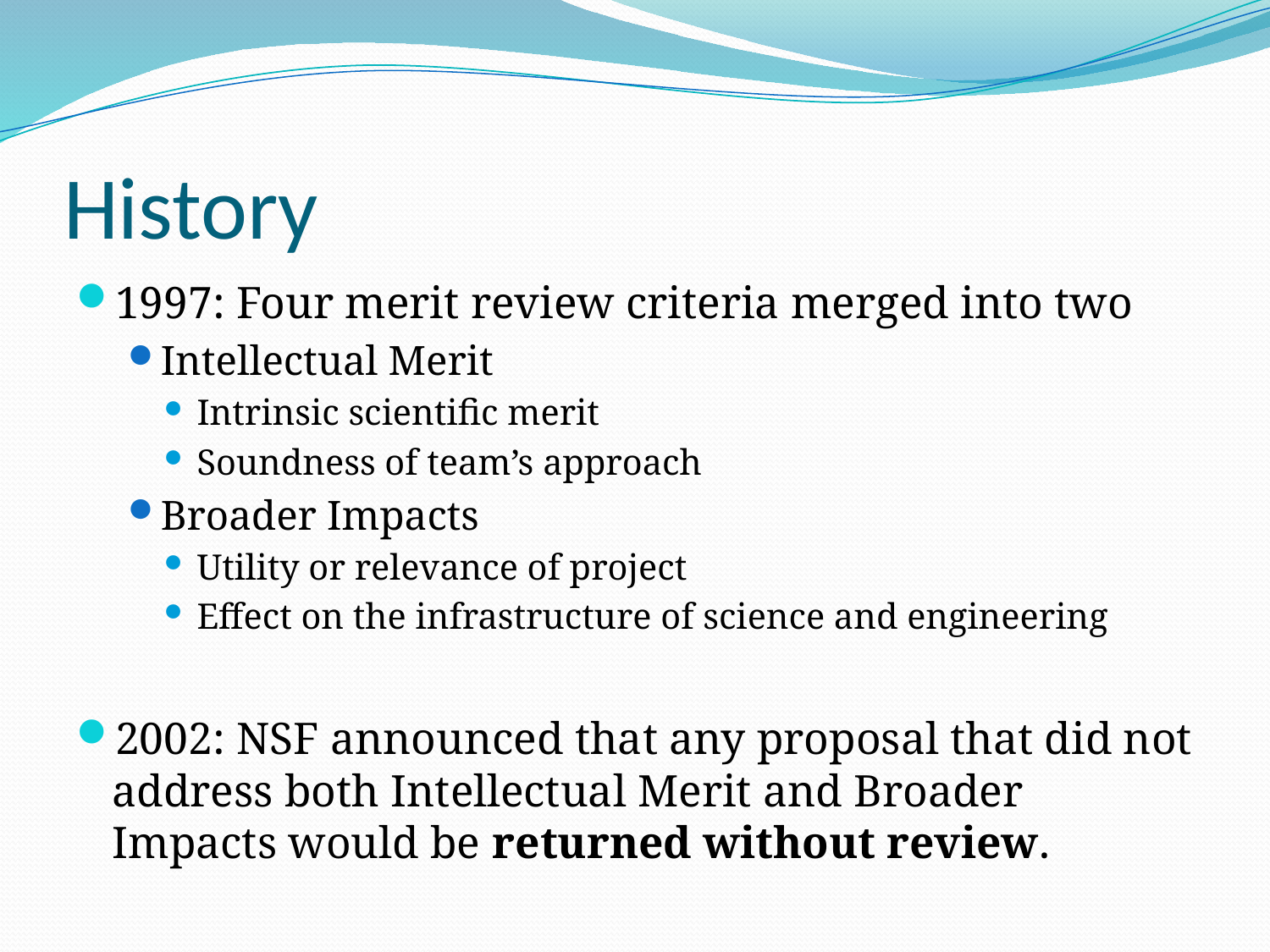

# History
1997: Four merit review criteria merged into two
Intellectual Merit
Intrinsic scientific merit
Soundness of team’s approach
Broader Impacts
Utility or relevance of project
Effect on the infrastructure of science and engineering

2002: NSF announced that any proposal that did not address both Intellectual Merit and Broader Impacts would be returned without review.